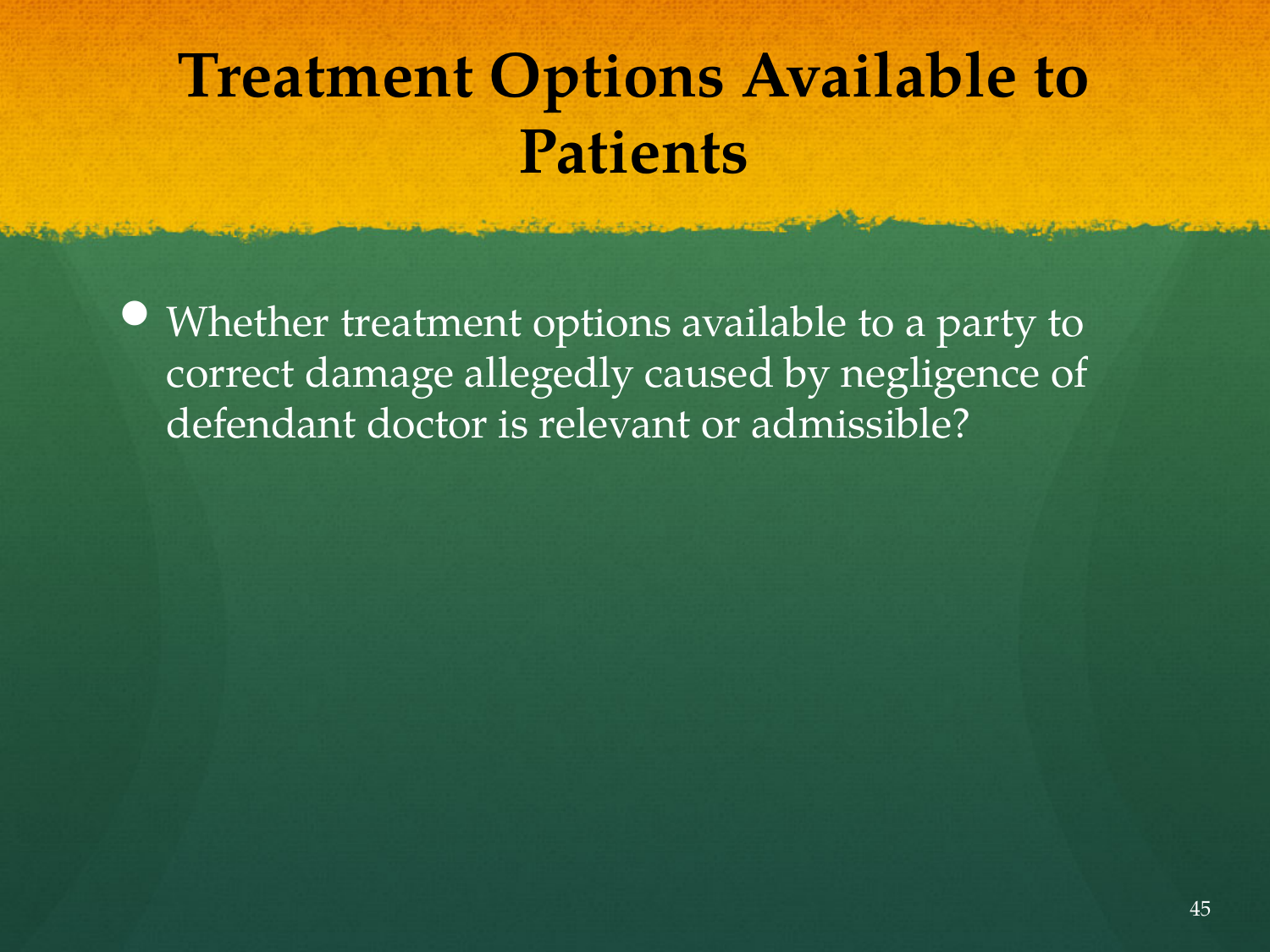

# Treatment Options Available to Patients
Whether treatment options available to a party to correct damage allegedly caused by negligence of defendant doctor is relevant or admissible?
45